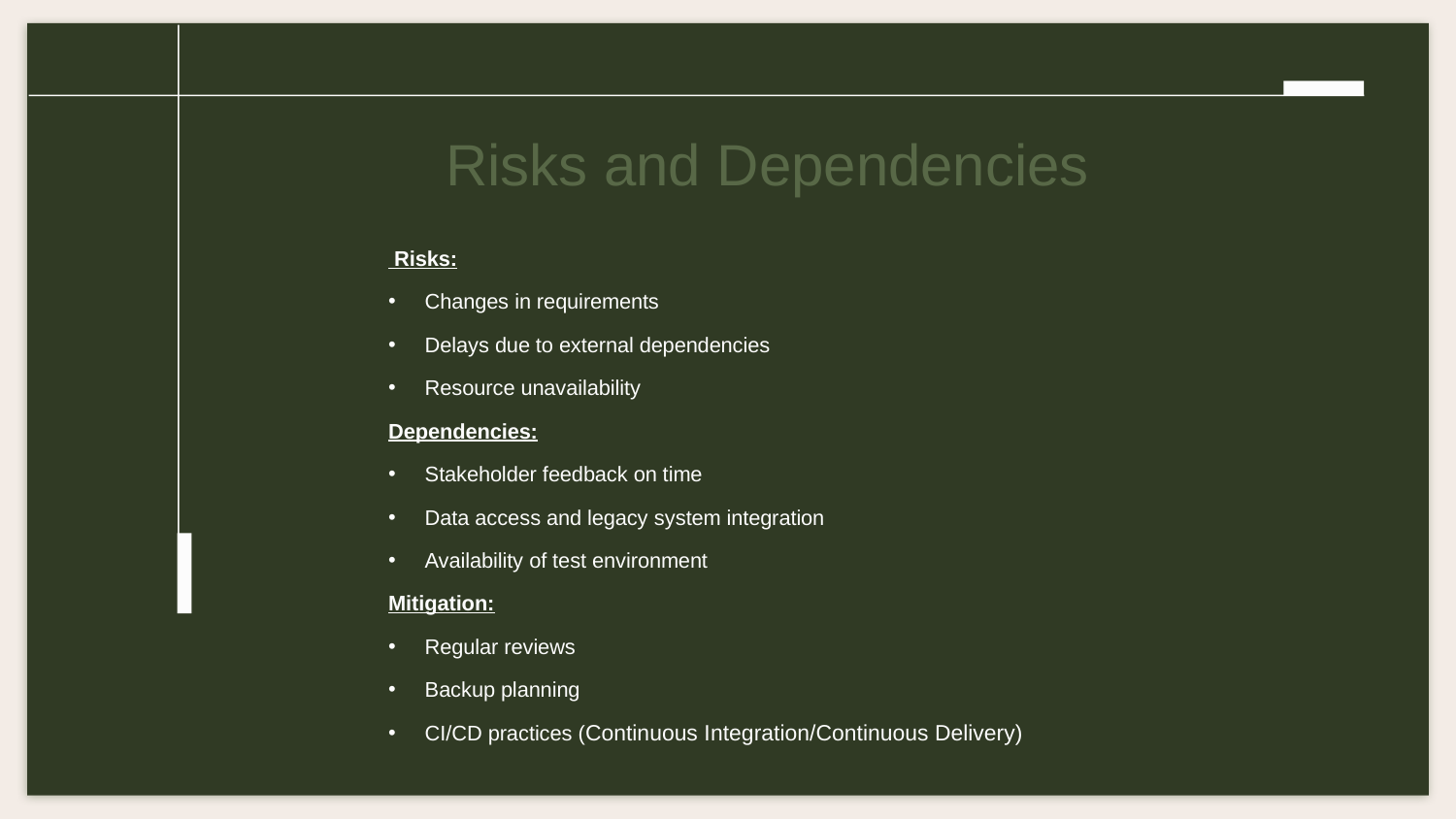

Risks and Dependencies

# Risks:
Changes in requirements
Delays due to external dependencies
Resource unavailability
Dependencies:
Stakeholder feedback on time
Data access and legacy system integration
Availability of test environment
Mitigation:
Regular reviews
Backup planning
CI/CD practices (Continuous Integration/Continuous Delivery)